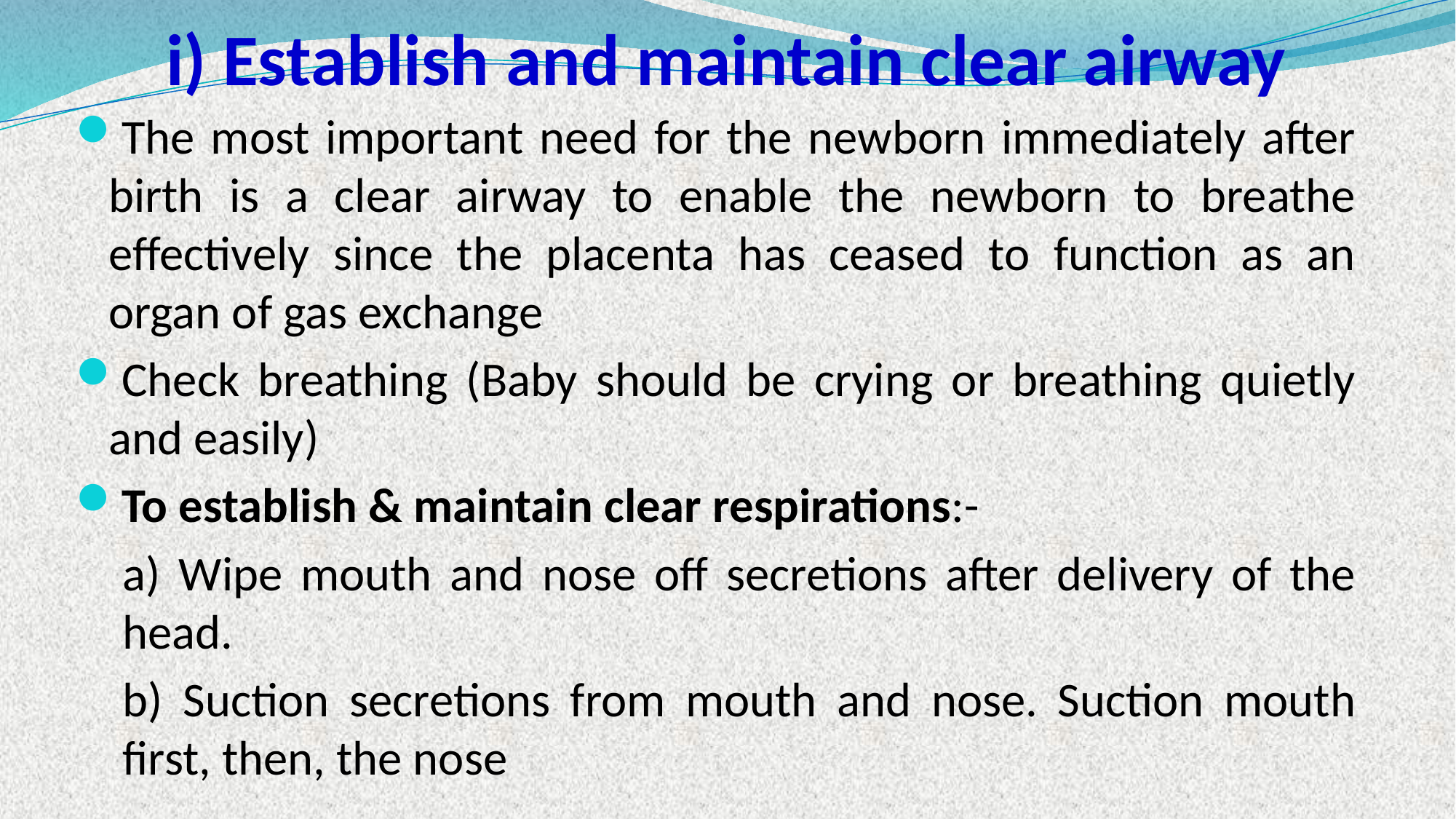

# i) Establish and maintain clear airway
The most important need for the newborn immediately after birth is a clear airway to enable the newborn to breathe effectively since the placenta has ceased to function as an organ of gas exchange
Check breathing (Baby should be crying or breathing quietly and easily)
To establish & maintain clear respirations:-
a) Wipe mouth and nose off secretions after delivery of the head.
b) Suction secretions from mouth and nose. Suction mouth first, then, the nose